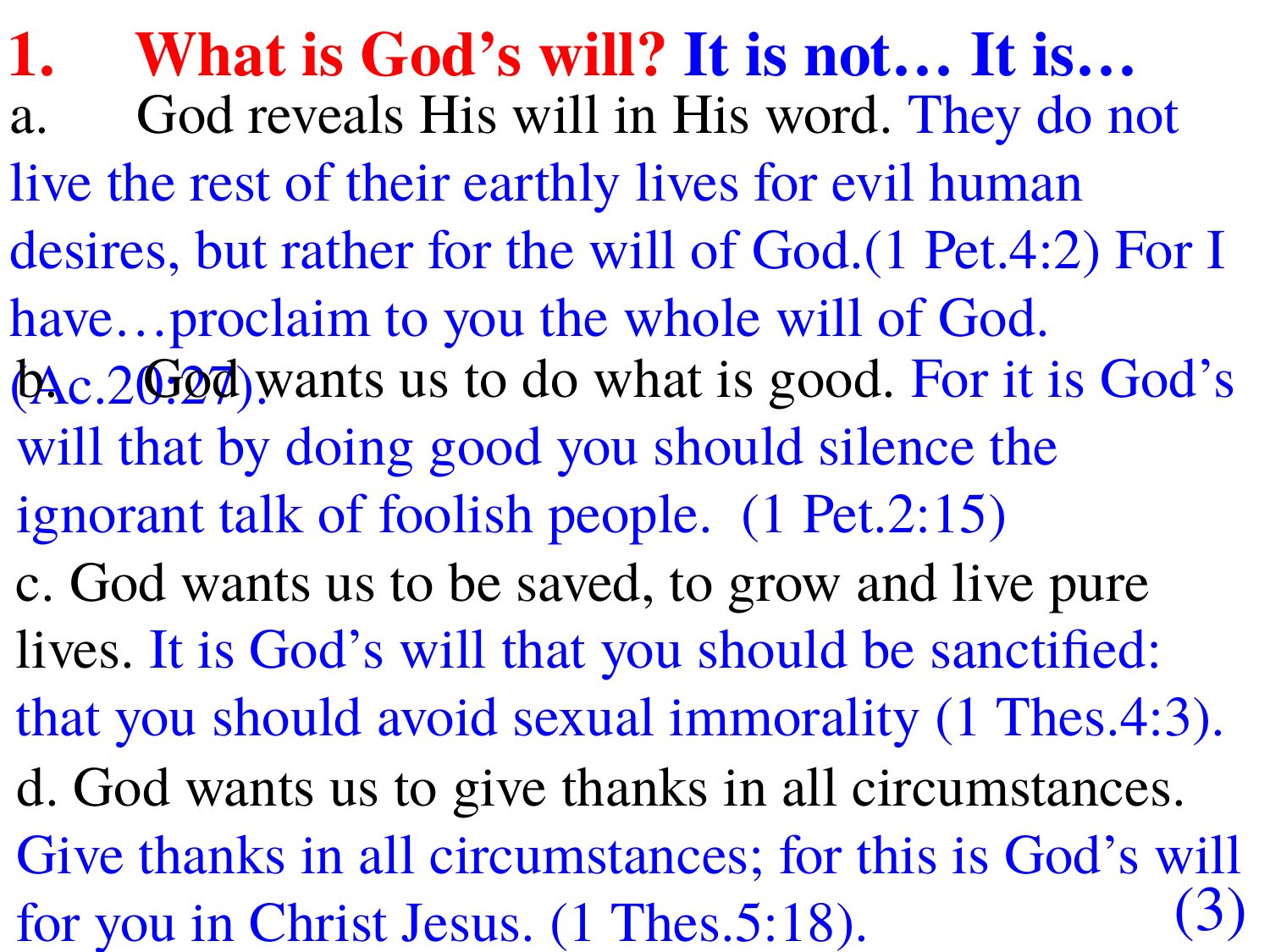

1.	What is God’s will? It is not… It is…
a.	God reveals His will in His word. They do not live the rest of their earthly lives for evil human desires, but rather for the will of God.(1 Pet.4:2) For I have…proclaim to you the whole will of God. (Ac.20:27).
b.	God wants us to do what is good. For it is God’s will that by doing good you should silence the ignorant talk of foolish people.  (1 Pet.2:15)
c. God wants us to be saved, to grow and live pure lives. It is God’s will that you should be sanctified: that you should avoid sexual immorality (1 Thes.4:3).
d. God wants us to give thanks in all circumstances. Give thanks in all circumstances; for this is God’s will for you in Christ Jesus. (1 Thes.5:18).
(3)